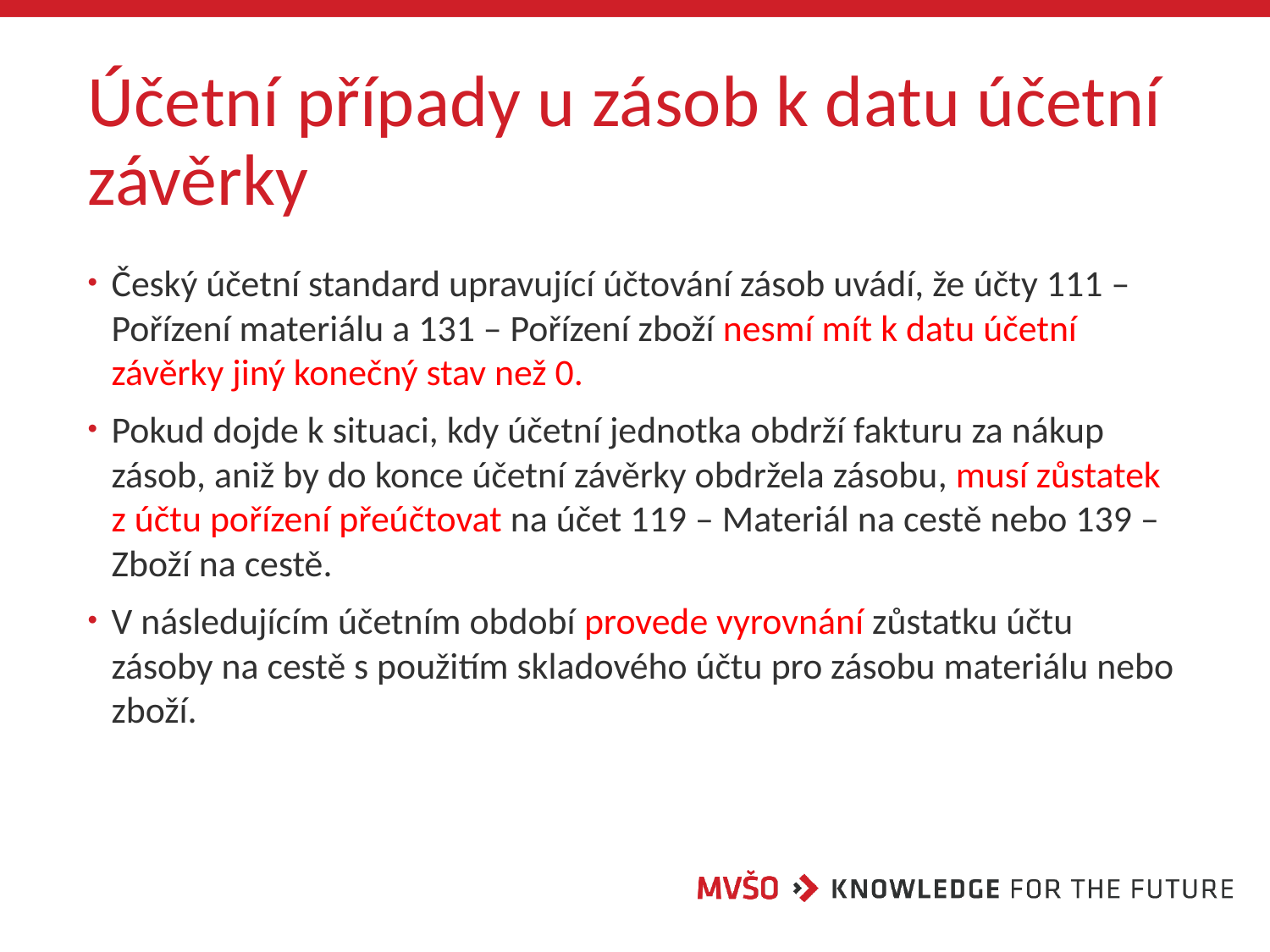

# Účetní případy u zásob k datu účetní závěrky
Český účetní standard upravující účtování zásob uvádí, že účty 111 – Pořízení materiálu a 131 – Pořízení zboží nesmí mít k datu účetní závěrky jiný konečný stav než 0.
Pokud dojde k situaci, kdy účetní jednotka obdrží fakturu za nákup zásob, aniž by do konce účetní závěrky obdržela zásobu, musí zůstatek z účtu pořízení přeúčtovat na účet 119 – Materiál na cestě nebo 139 – Zboží na cestě.
V následujícím účetním období provede vyrovnání zůstatku účtu zásoby na cestě s použitím skladového účtu pro zásobu materiálu nebo zboží.